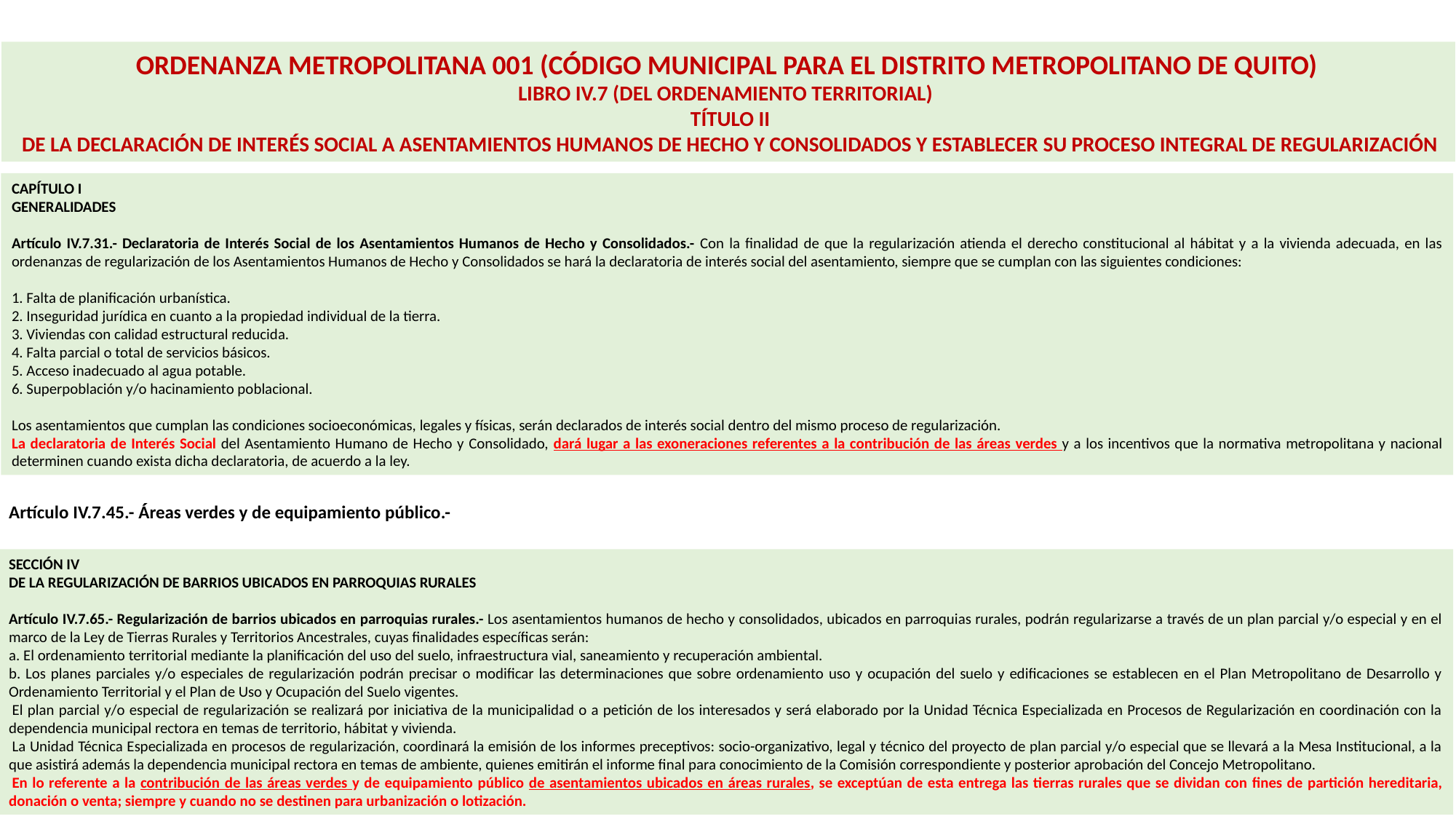

ORDENANZA METROPOLITANA 001 (CÓDIGO MUNICIPAL PARA EL DISTRITO METROPOLITANO DE QUITO)
LIBRO IV.7 (DEL ORDENAMIENTO TERRITORIAL)
TÍTULO II
DE LA DECLARACIÓN DE INTERÉS SOCIAL A ASENTAMIENTOS HUMANOS DE HECHO Y CONSOLIDADOS Y ESTABLECER SU PROCESO INTEGRAL DE REGULARIZACIÓN
CAPÍTULO I
GENERALIDADES

Artículo IV.7.31.- Declaratoria de Interés Social de los Asentamientos Humanos de Hecho y Consolidados.- Con la finalidad de que la regularización atienda el derecho constitucional al hábitat y a la vivienda adecuada, en las ordenanzas de regularización de los Asentamientos Humanos de Hecho y Consolidados se hará la declaratoria de interés social del asentamiento, siempre que se cumplan con las siguientes condiciones:

1. Falta de planificación urbanística.
2. Inseguridad jurídica en cuanto a la propiedad individual de la tierra.
3. Viviendas con calidad estructural reducida.
4. Falta parcial o total de servicios básicos.
5. Acceso inadecuado al agua potable.
6. Superpoblación y/o hacinamiento poblacional.

Los asentamientos que cumplan las condiciones socioeconómicas, legales y físicas, serán declarados de interés social dentro del mismo proceso de regularización.
La declaratoria de Interés Social del Asentamiento Humano de Hecho y Consolidado, dará lugar a las exoneraciones referentes a la contribución de las áreas verdes y a los incentivos que la normativa metropolitana y nacional determinen cuando exista dicha declaratoria, de acuerdo a la ley.
Artículo IV.7.45.- Áreas verdes y de equipamiento público.-
SECCIÓN IV
DE LA REGULARIZACIÓN DE BARRIOS UBICADOS EN PARROQUIAS RURALES

Artículo IV.7.65.- Regularización de barrios ubicados en parroquias rurales.- Los asentamientos humanos de hecho y consolidados, ubicados en parroquias rurales, podrán regularizarse a través de un plan parcial y/o especial y en el marco de la Ley de Tierras Rurales y Territorios Ancestrales, cuyas finalidades específicas serán:
a. El ordenamiento territorial mediante la planificación del uso del suelo, infraestructura vial, saneamiento y recuperación ambiental.
b. Los planes parciales y/o especiales de regularización podrán precisar o modificar las determinaciones que sobre ordenamiento uso y ocupación del suelo y edificaciones se establecen en el Plan Metropolitano de Desarrollo y Ordenamiento Territorial y el Plan de Uso y Ocupación del Suelo vigentes.
 El plan parcial y/o especial de regularización se realizará por iniciativa de la municipalidad o a petición de los interesados y será elaborado por la Unidad Técnica Especializada en Procesos de Regularización en coordinación con la dependencia municipal rectora en temas de territorio, hábitat y vivienda.
 La Unidad Técnica Especializada en procesos de regularización, coordinará la emisión de los informes preceptivos: socio-organizativo, legal y técnico del proyecto de plan parcial y/o especial que se llevará a la Mesa Institucional, a la que asistirá además la dependencia municipal rectora en temas de ambiente, quienes emitirán el informe final para conocimiento de la Comisión correspondiente y posterior aprobación del Concejo Metropolitano.
 En lo referente a la contribución de las áreas verdes y de equipamiento público de asentamientos ubicados en áreas rurales, se exceptúan de esta entrega las tierras rurales que se dividan con fines de partición hereditaria, donación o venta; siempre y cuando no se destinen para urbanización o lotización.